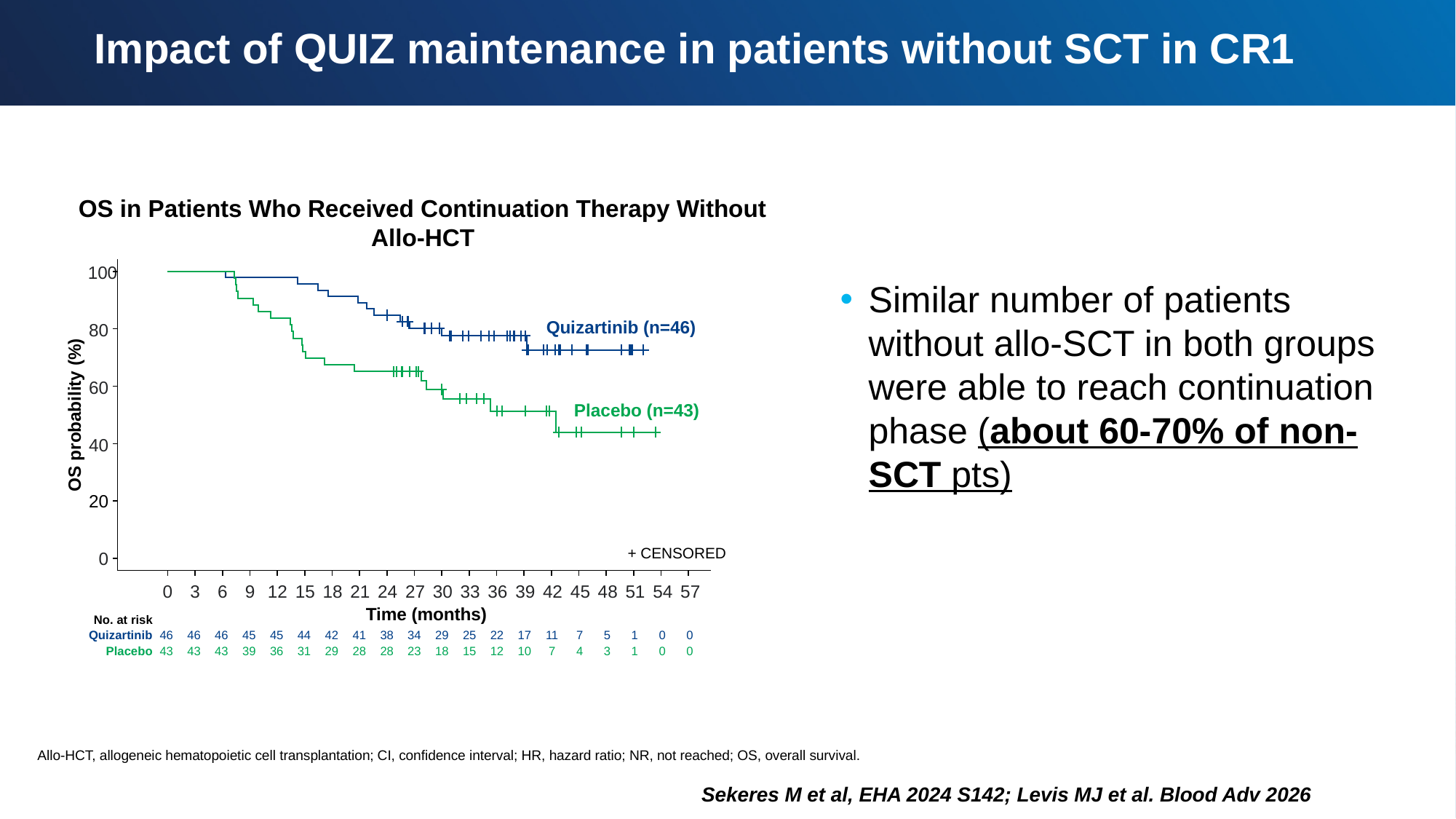

# Impact of QUIZ maintenance in patients without SCT in CR1
OS in Patients Who Received Continuation Therapy Without Allo-HCT

100

Quizartinib (n=46)
80

60
Placebo (n=43)
OS probability (%)
40
20
+ CENSORED
0
Similar number of patients without allo-SCT in both groups were able to reach continuation phase (about 60-70% of non-SCT pts)

0
3
6
9
12
15
18
21
24
27
30
33
36
39
42
45
48
51
54
57
Time (months)
| No. at risk |  |  |  |  |  |  |  |  |  |  |  |  |  |  |  |  |  |  |  |  |
| --- | --- | --- | --- | --- | --- | --- | --- | --- | --- | --- | --- | --- | --- | --- | --- | --- | --- | --- | --- | --- |
| Quizartinib | 46 | 46 | 46 | 45 | 45 | 44 | 42 | 41 | 38 | 34 | 29 | 25 | 22 | 17 | 11 | 7 | 5 | 1 | 0 | 0 |
| Placebo | 43 | 43 | 43 | 39 | 36 | 31 | 29 | 28 | 28 | 23 | 18 | 15 | 12 | 10 | 7 | 4 | 3 | 1 | 0 | 0 |
Allo-HCT, allogeneic hematopoietic cell transplantation; CI, confidence interval; HR, hazard ratio; NR, not reached; OS, overall survival.

Sekeres M et al, EHA 2024 S142; Levis MJ et al. Blood Adv 2026
142